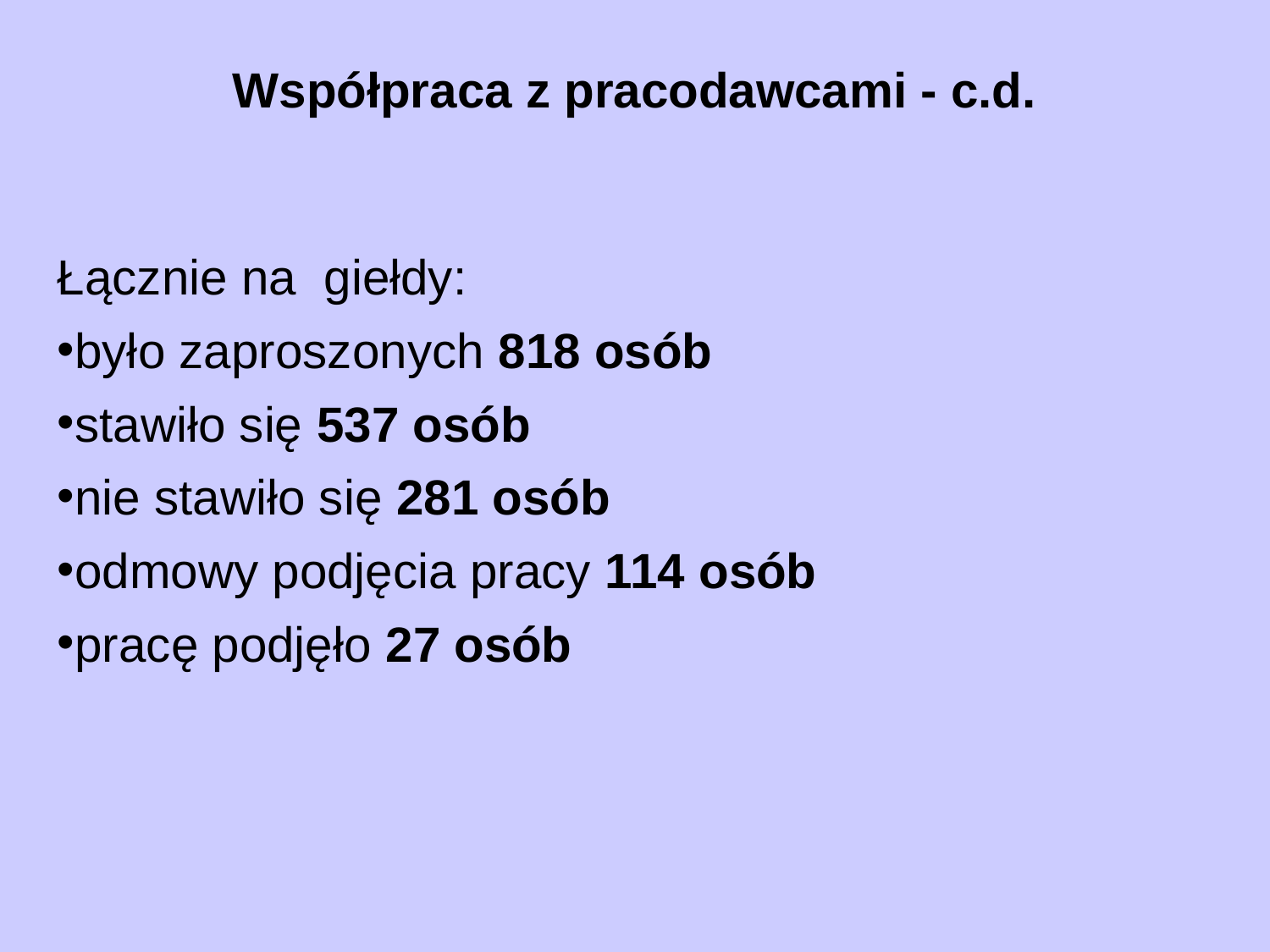

# Współpraca z pracodawcami - c.d.

Łącznie na  giełdy:
było zaproszonych 818 osób
stawiło się 537 osób
nie stawiło się 281 osób
odmowy podjęcia pracy 114 osób
pracę podjęło 27 osób